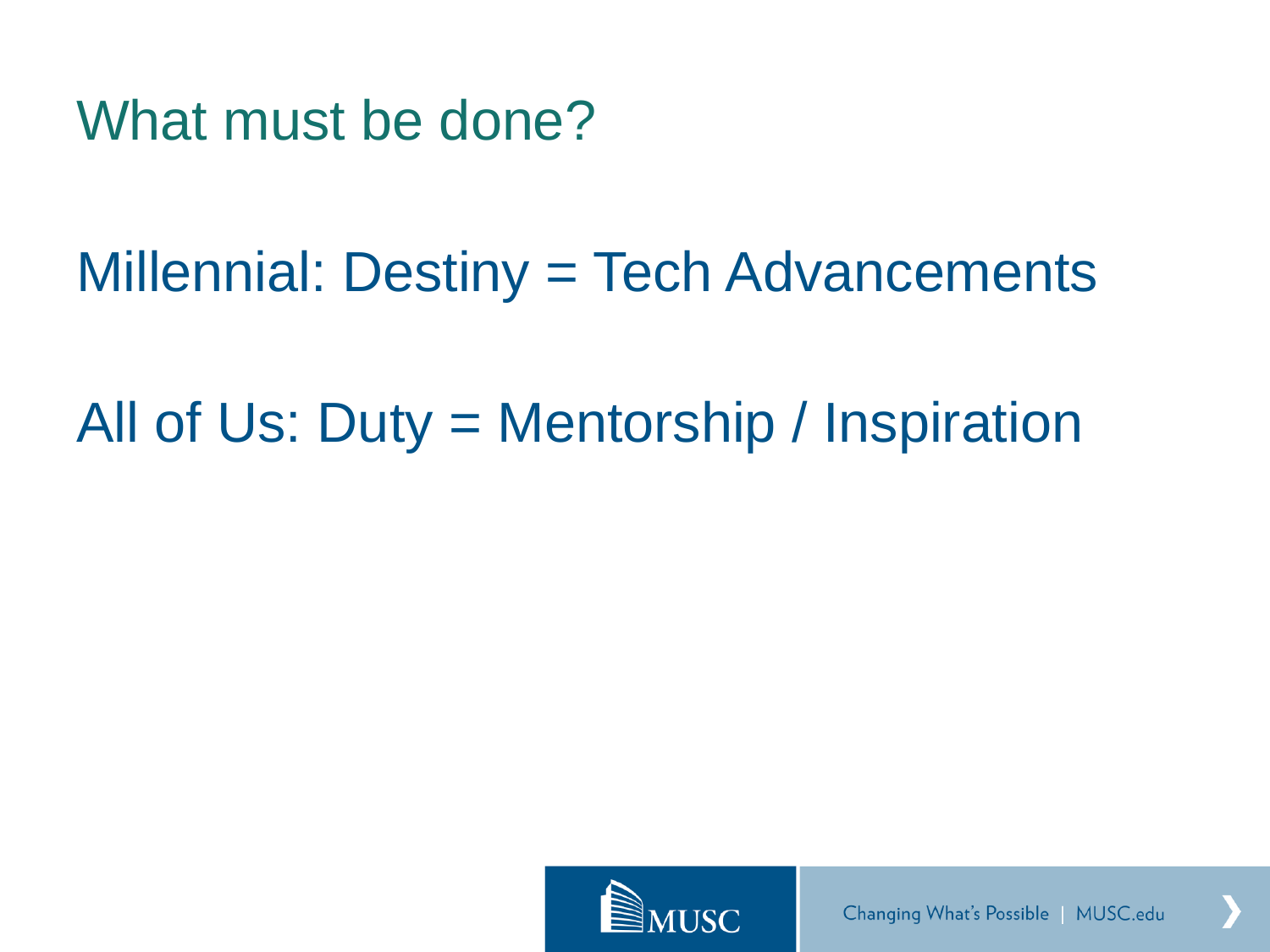

# What must be done?
Millennial: Destiny = Tech Advancements

All of Us: Duty = Mentorship / Inspiration